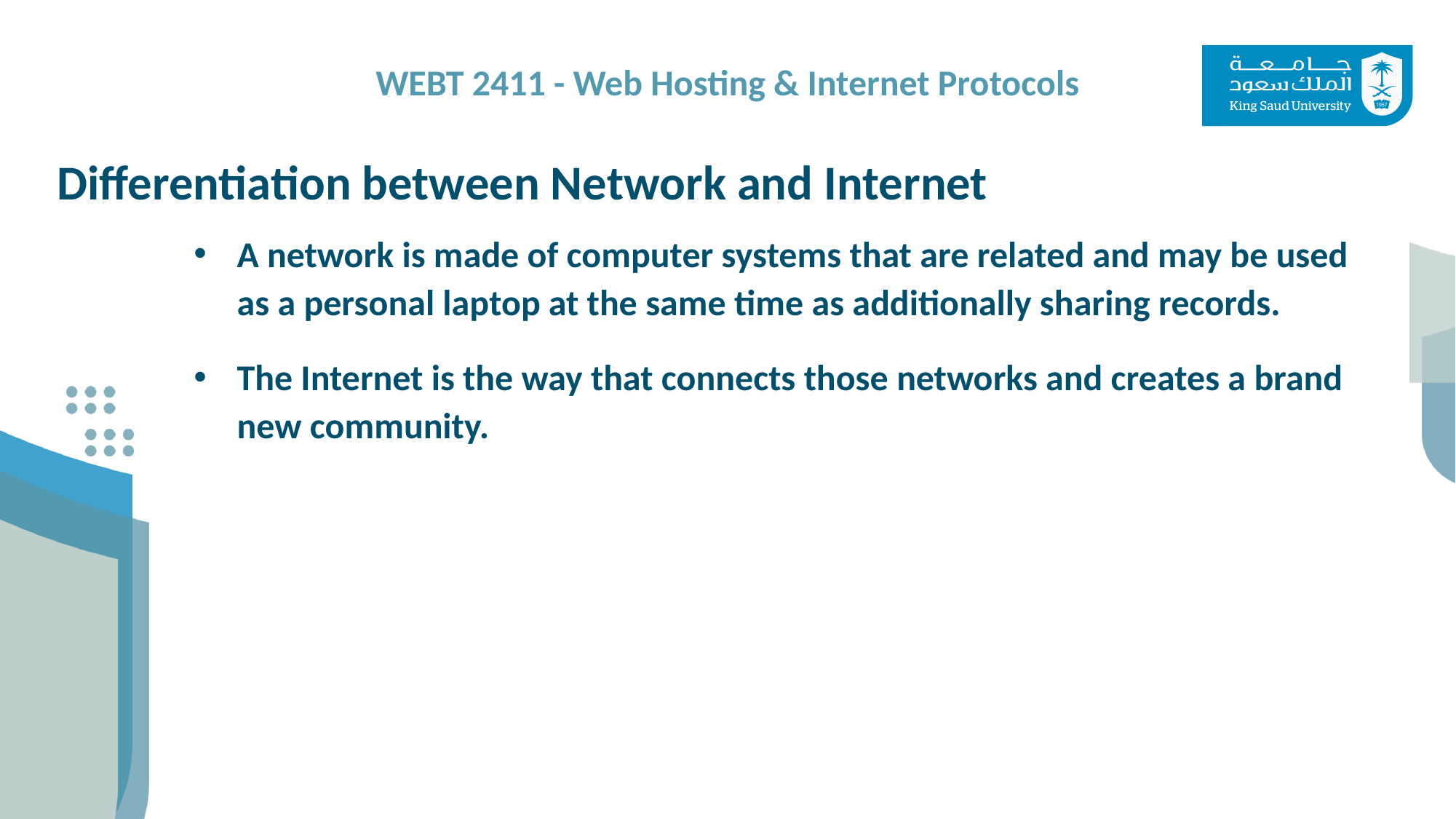

Differentiation between Network and Internet
A network is made of computer systems that are related and may be used as a personal laptop at the same time as additionally sharing records.
The Internet is the way that connects those networks and creates a brand new community.